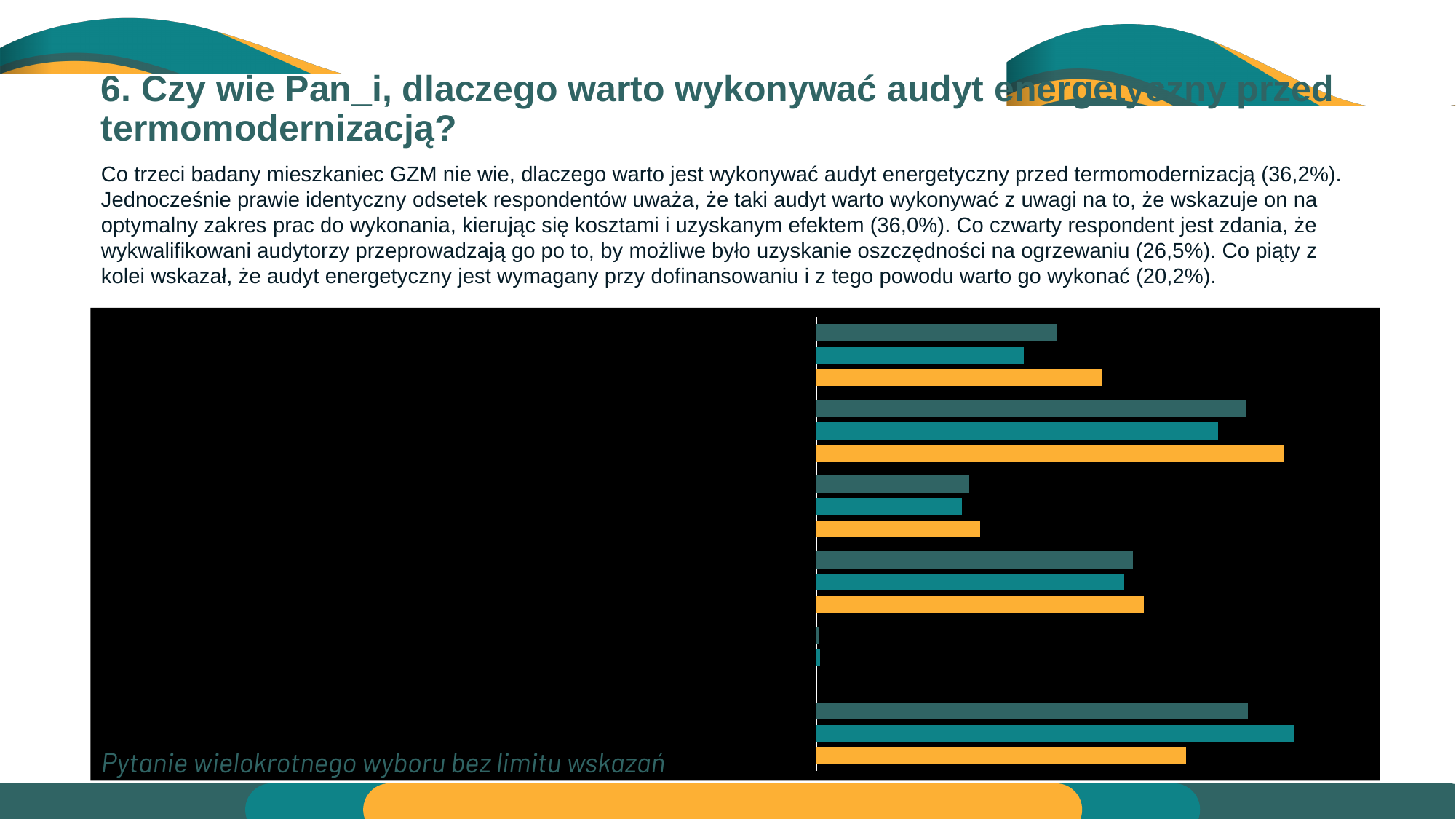

# 6. Czy wie Pan_i, dlaczego warto wykonywać audyt energetyczny przed termomodernizacją?
Co trzeci badany mieszkaniec GZM nie wie, dlaczego warto jest wykonywać audyt energetyczny przed termomodernizacją (36,2%). Jednocześnie prawie identyczny odsetek respondentów uważa, że taki audyt warto wykonywać z uwagi na to, że wskazuje on na optymalny zakres prac do wykonania, kierując się kosztami i uzyskanym efektem (36,0%). Co czwarty respondent jest zdania, że wykwalifikowani audytorzy przeprowadzają go po to, by możliwe było uzyskanie oszczędności na ogrzewaniu (26,5%). Co piąty z kolei wskazał, że audyt energetyczny jest wymagany przy dofinansowaniu i z tego powodu warto go wykonać (20,2%).

### Chart

| Category | Ogółem | Kobieta | Mężczyzna |
|---|---|---|---|
| Wymagania programów dofinansowania | 0.20166666666666666 | 0.17391304347826086 | 0.23921568627450981 |
| Audyt wskazuje optymalny zakres prac do wykonania – kierując się ich kosztami a uzyskanym efektem | 0.36 | 0.336231884057971 | 0.39215686274509803 |
| Szczegółowa inwentaryzacja budynku | 0.12833333333333333 | 0.12173913043478261 | 0.13725490196078433 |
| Wykonują go wykwalifikowani audytorzy, by po termomodernizacji uzyskać oszczędności na ogrzewaniu | 0.265 | 0.2579710144927536 | 0.27450980392156865 |
| Inne | 0.0016666666666666668 | 0.002898550724637681 | 0.0 |
| Nie wiem, trudno powiedzieć | 0.3616666666666667 | 0.4 | 0.30980392156862746 |
Pytanie wielokrotnego wyboru bez limitu wskazań